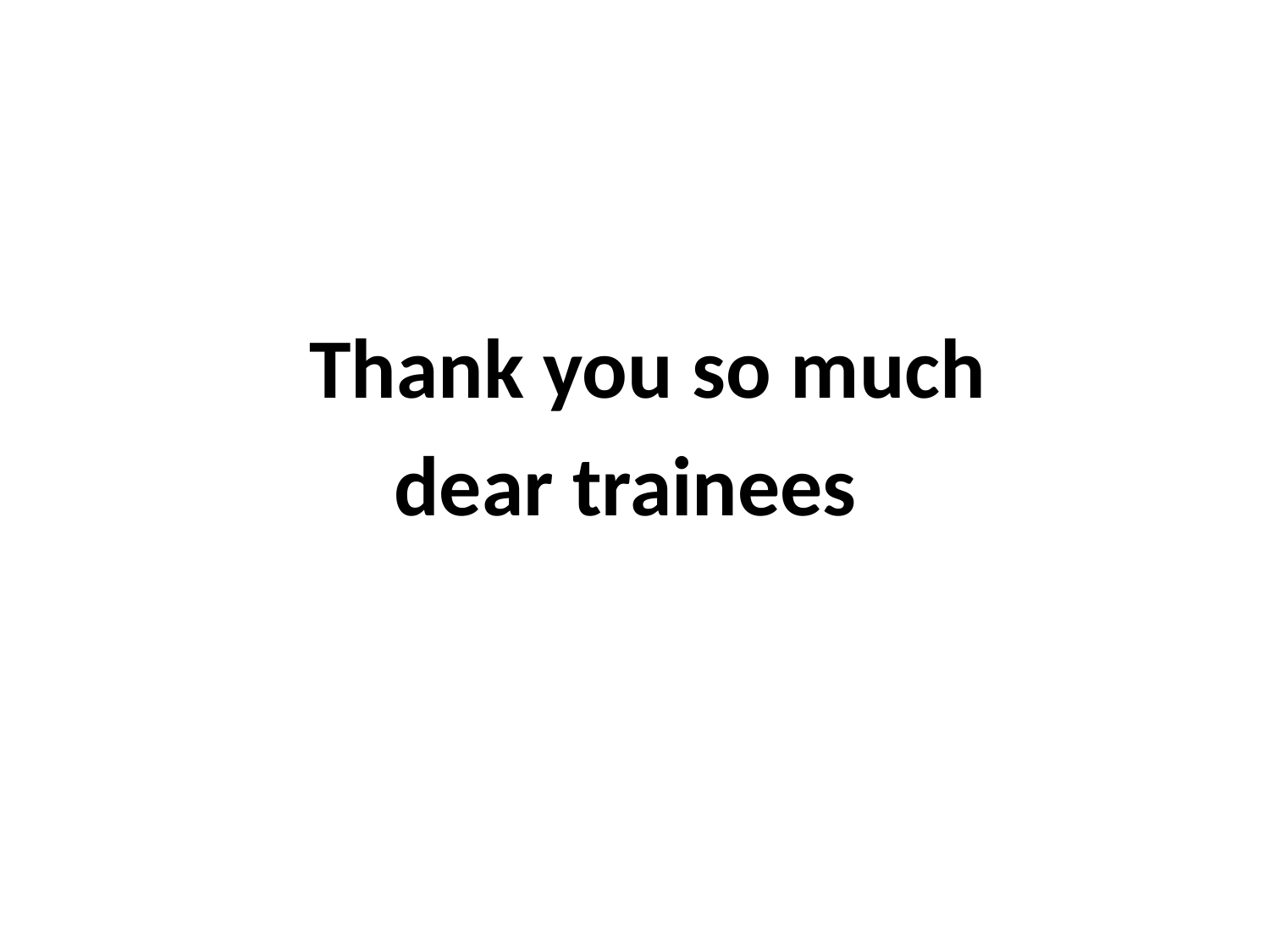

#

  Thank you so much
dear trainees